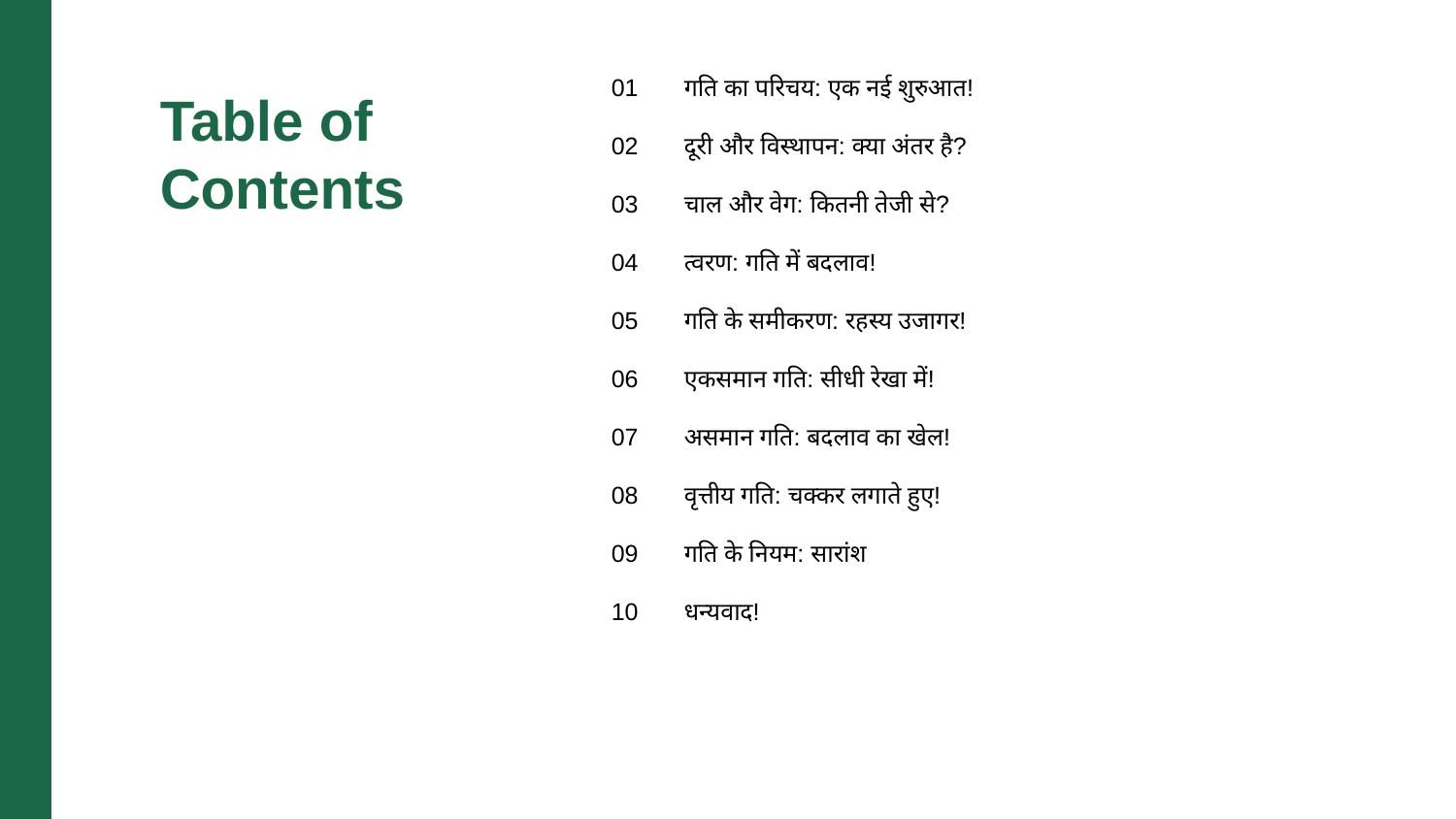

01
गति का परिचय: एक नई शुरुआत!
Table of Contents
02
दूरी और विस्थापन: क्या अंतर है?
03
चाल और वेग: कितनी तेजी से?
04
त्वरण: गति में बदलाव!
05
गति के समीकरण: रहस्य उजागर!
06
एकसमान गति: सीधी रेखा में!
07
असमान गति: बदलाव का खेल!
08
वृत्तीय गति: चक्कर लगाते हुए!
09
गति के नियम: सारांश
10
धन्यवाद!